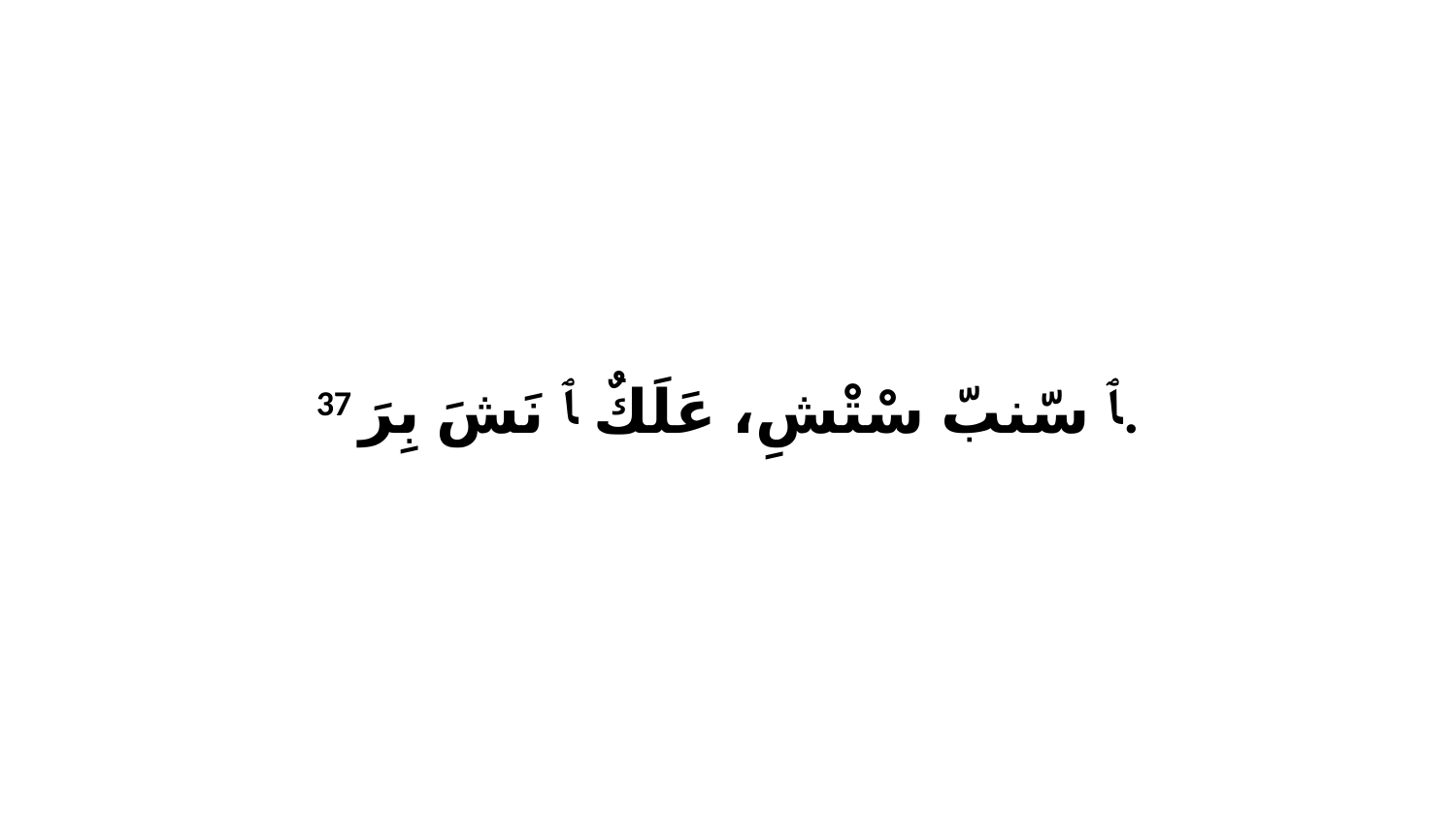

37 ﭑ سّنبّ سْتْشِ، عَلَكٌ ﭑ نَشَ بِرَ.